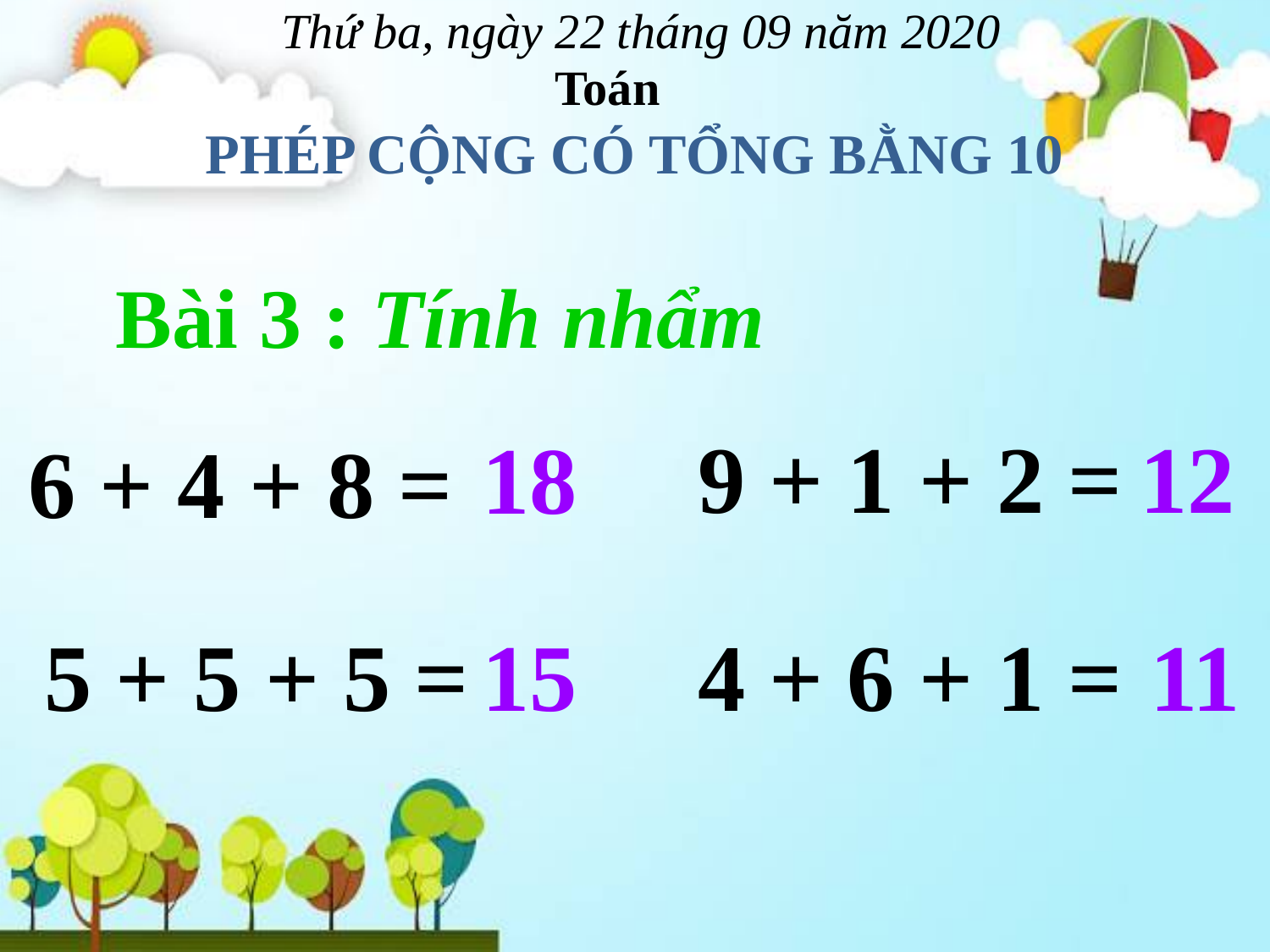

Thứ ba, ngày 22 tháng 09 năm 2020
Toán
PHÉP CỘNG CÓ TỔNG BẰNG 10
Bài 3 : Tính nhẩm
9 + 1 + 2 =
12
18
6 + 4 + 8 =
5 + 5 + 5 =
15
4 + 6 + 1 =
11